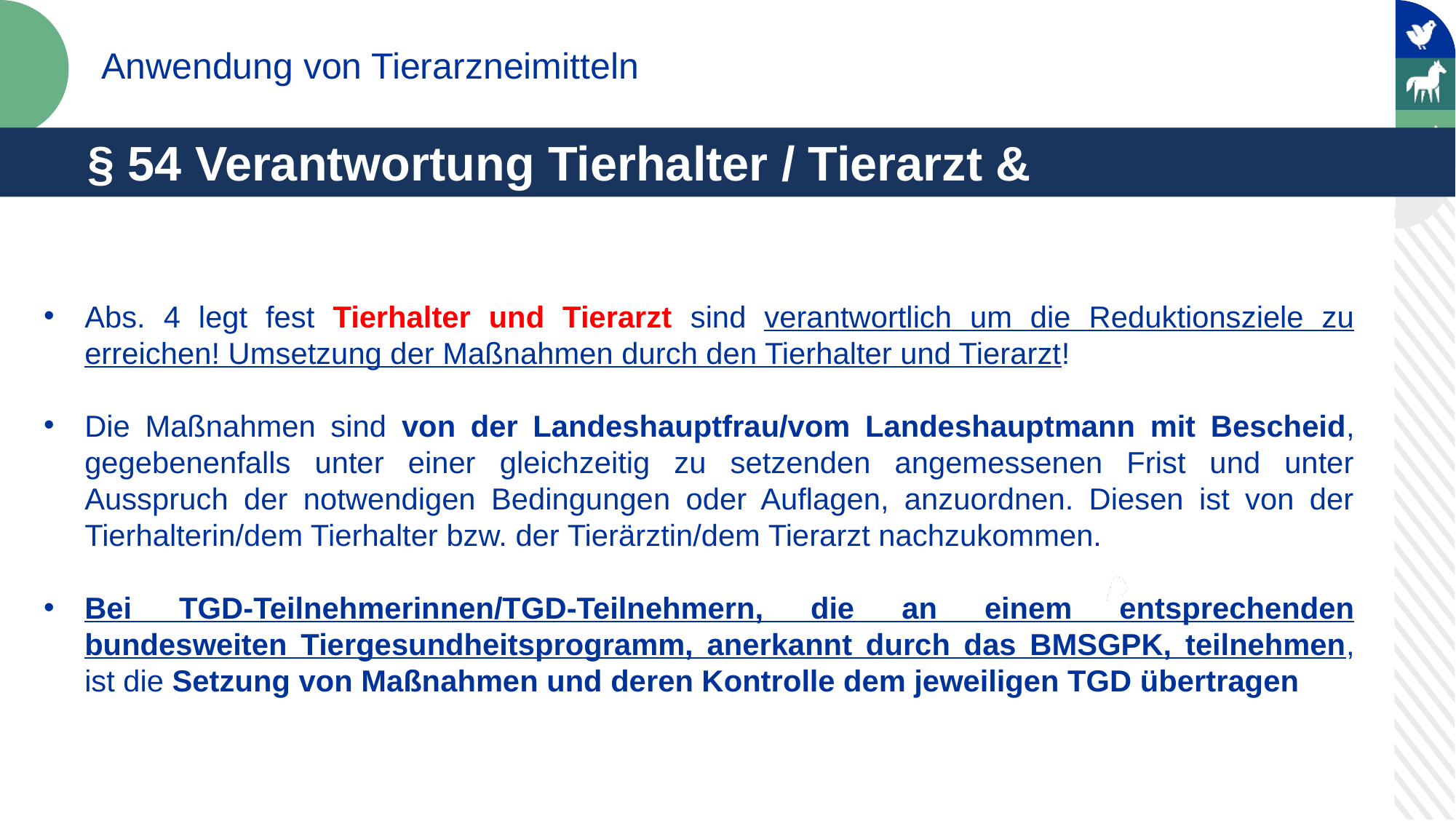

Anwendung von Tierarzneimitteln

§ 54 Verantwortung Tierhalter / Tierarzt & Programmteilnahme TGD Betriebe

Abs. 4 legt fest Tierhalter und Tierarzt sind verantwortlich um die Reduktionsziele zu erreichen! Umsetzung der Maßnahmen durch den Tierhalter und Tierarzt!

Die Maßnahmen sind von der Landeshauptfrau/vom Landeshauptmann mit Bescheid, gegebenenfalls unter einer gleichzeitig zu setzenden angemessenen Frist und unter Ausspruch der notwendigen Bedingungen oder Auflagen, anzuordnen. Diesen ist von der Tierhalterin/dem Tierhalter bzw. der Tierärztin/dem Tierarzt nachzukommen.

Bei TGD-Teilnehmerinnen/TGD-Teilnehmern, die an einem entsprechenden bundesweiten Tiergesundheitsprogramm, anerkannt durch das BMSGPK, teilnehmen, ist die Setzung von Maßnahmen und deren Kontrolle dem jeweiligen TGD übertragen